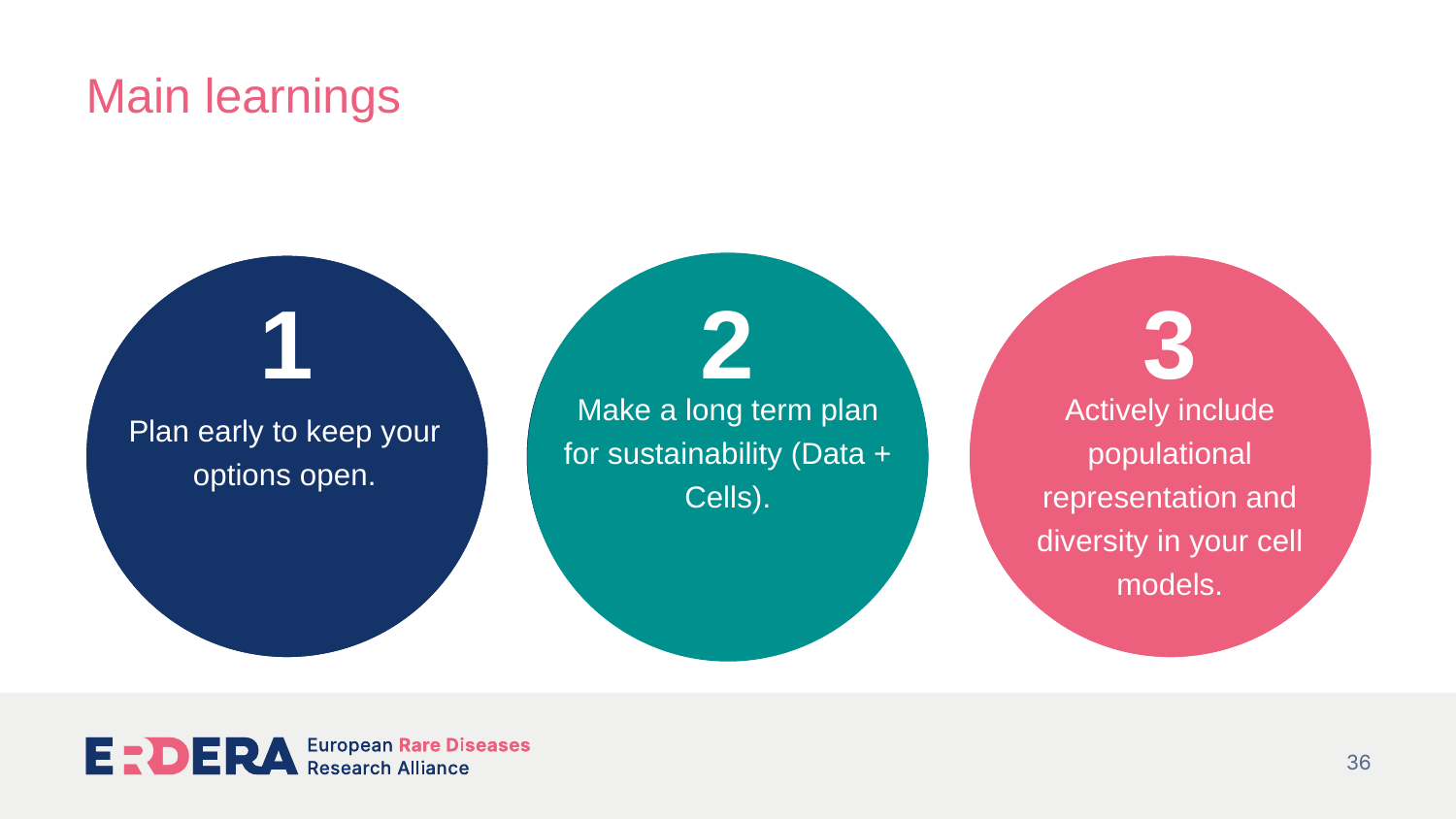

# Main learnings

1
2
3

Make a long term plan for sustainability (Data + Cells).
Actively include populational representation and diversity in your cell models.
Plan early to keep your options open.
36